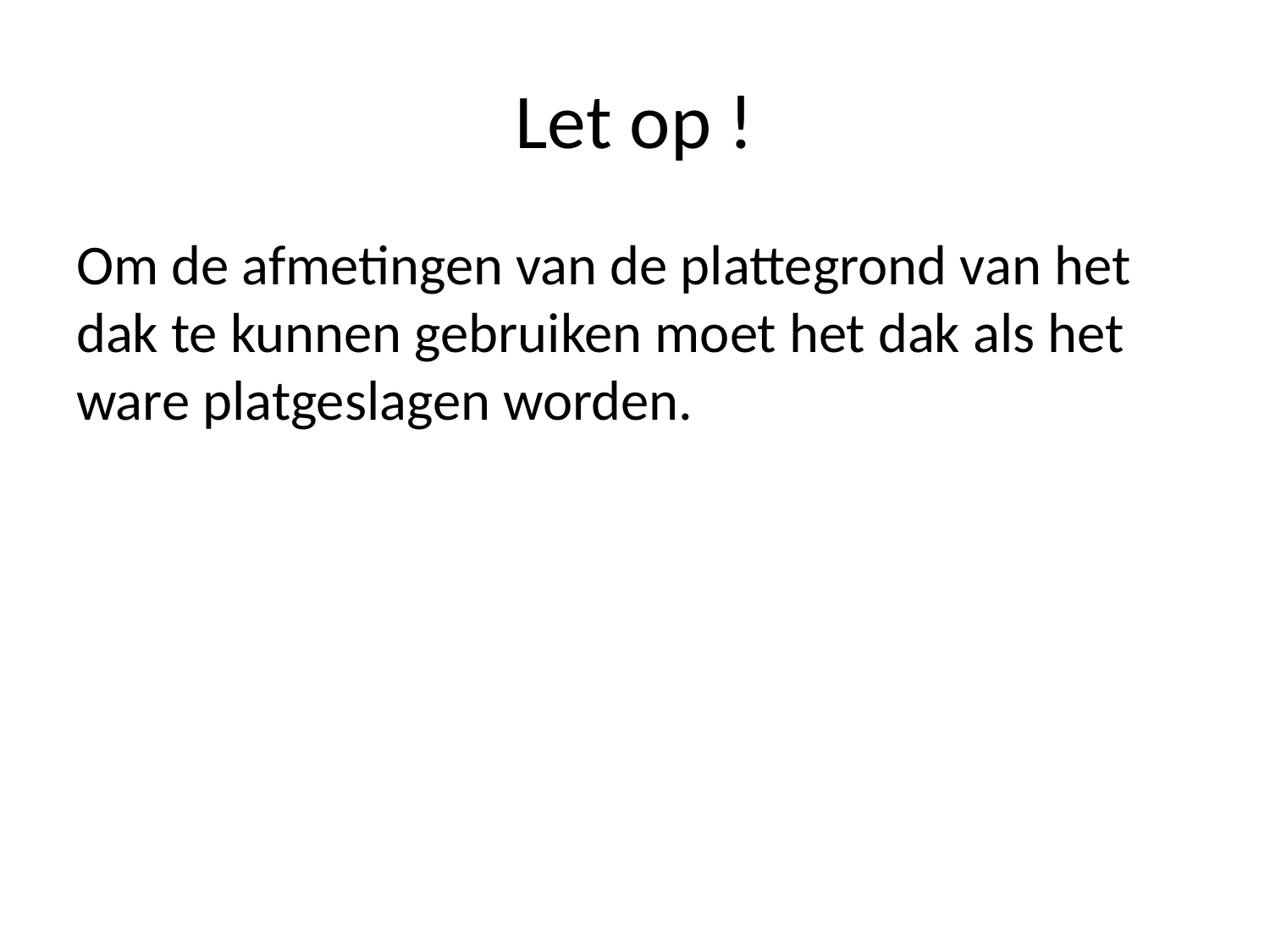

# Let op !
Om de afmetingen van de plattegrond van het dak te kunnen gebruiken moet het dak als het ware platgeslagen worden.